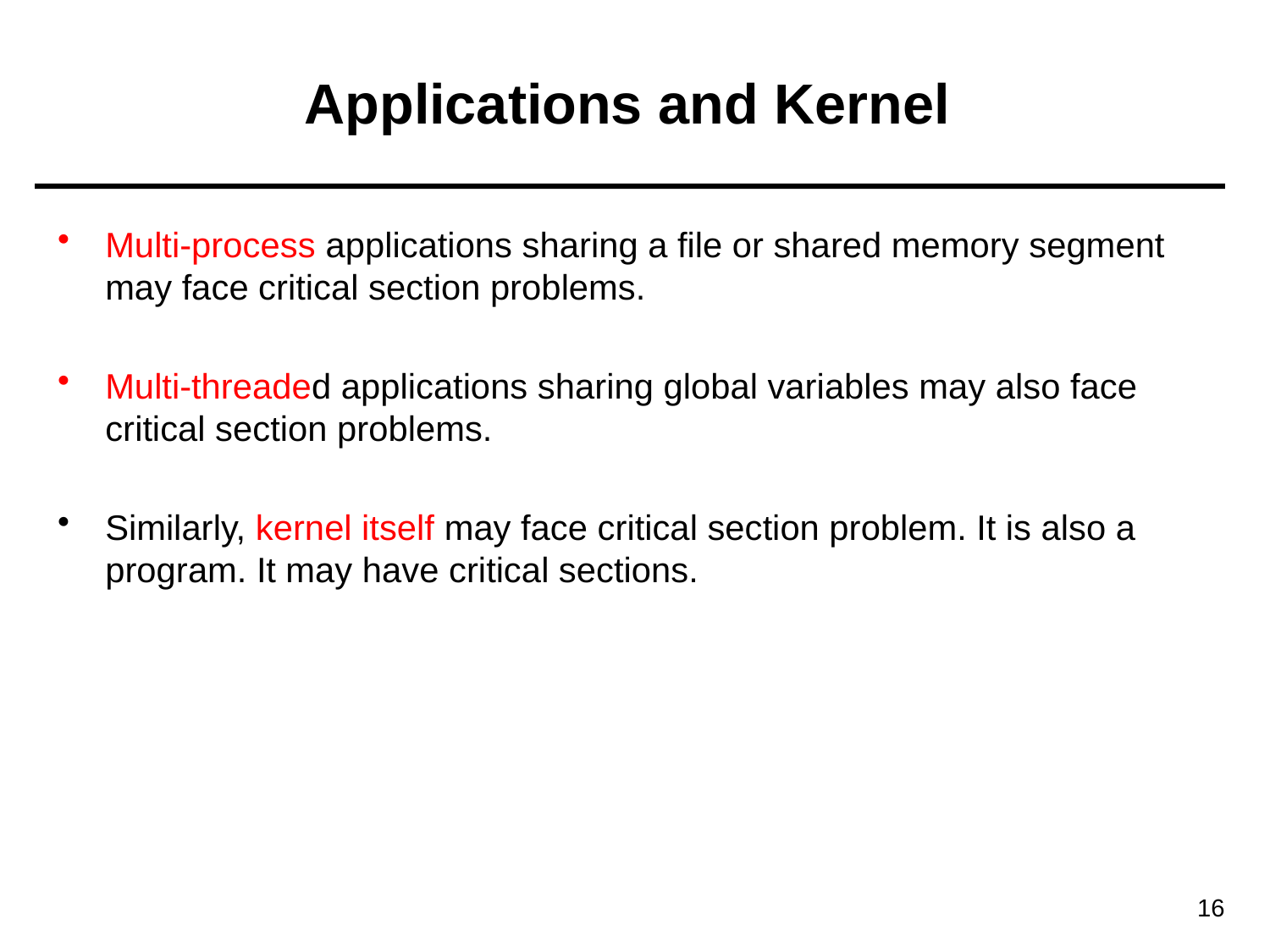

# Applications and Kernel
Multi-process applications sharing a file or shared memory segment may face critical section problems.

Multi-threaded applications sharing global variables may also face critical section problems.

Similarly, kernel itself may face critical section problem. It is also a program. It may have critical sections.

16